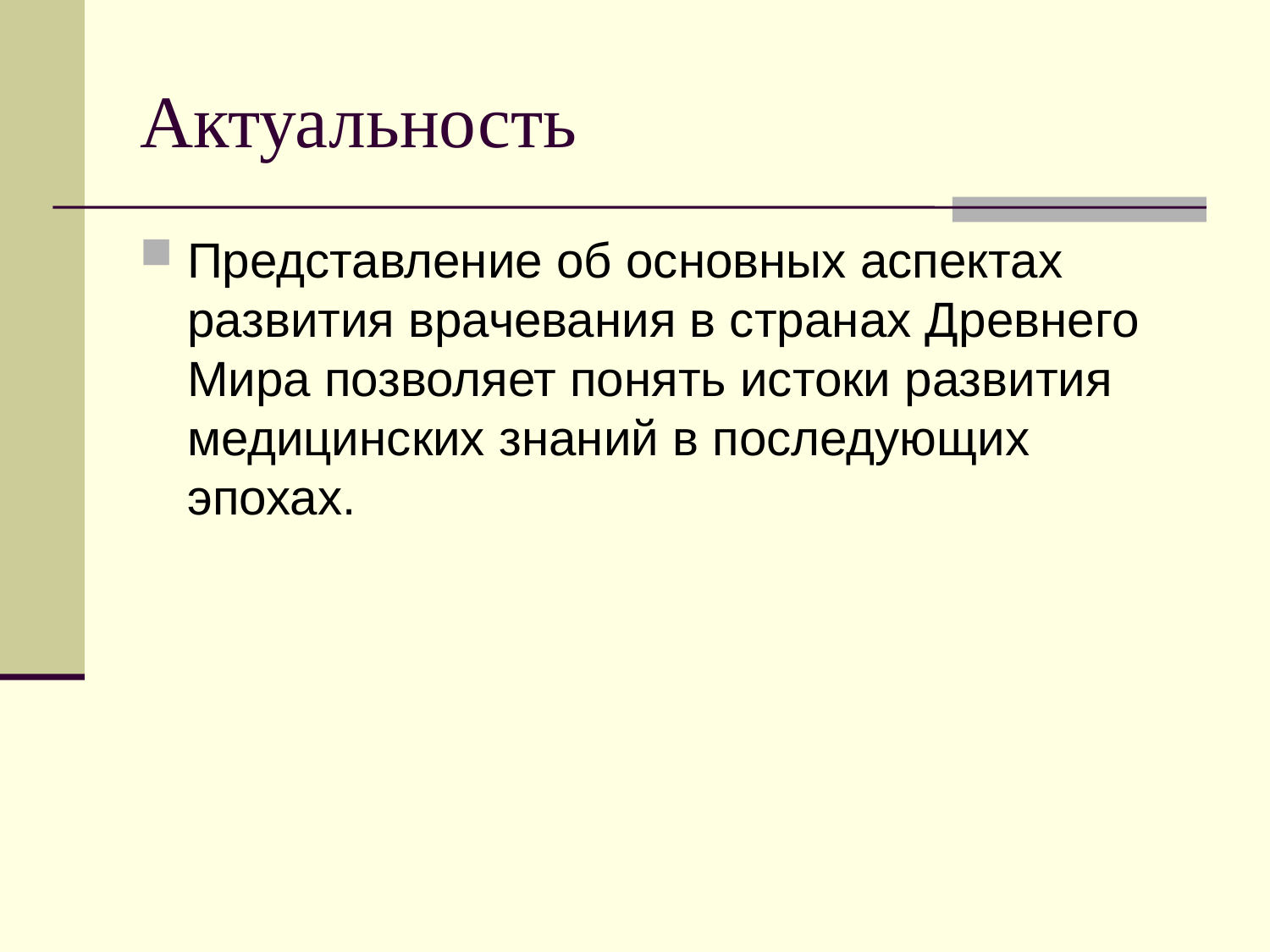

# Актуальность
Представление об основных аспектах развития врачевания в странах Древнего Мира позволяет понять истоки развития медицинских знаний в последующих эпохах.